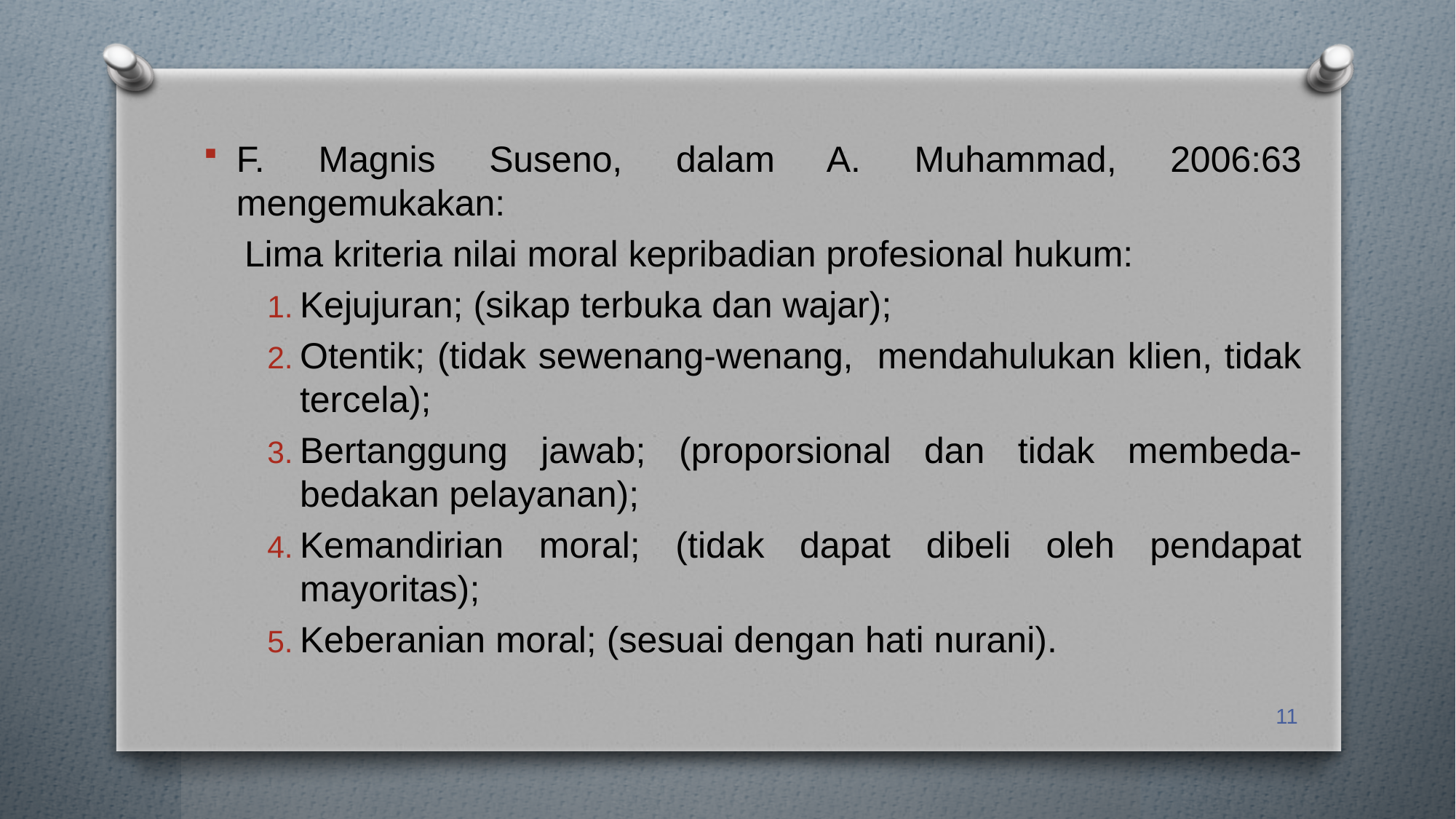

F. Magnis Suseno, dalam A. Muhammad, 2006:63 mengemukakan:
    Lima kriteria nilai moral kepribadian profesional hukum:
Kejujuran; (sikap terbuka dan wajar);
Otentik; (tidak sewenang-wenang,  mendahulukan klien, tidak tercela);
Bertanggung jawab; (proporsional dan tidak membeda-bedakan pelayanan);
Kemandirian moral; (tidak dapat dibeli oleh pendapat mayoritas);
Keberanian moral; (sesuai dengan hati nurani).
11